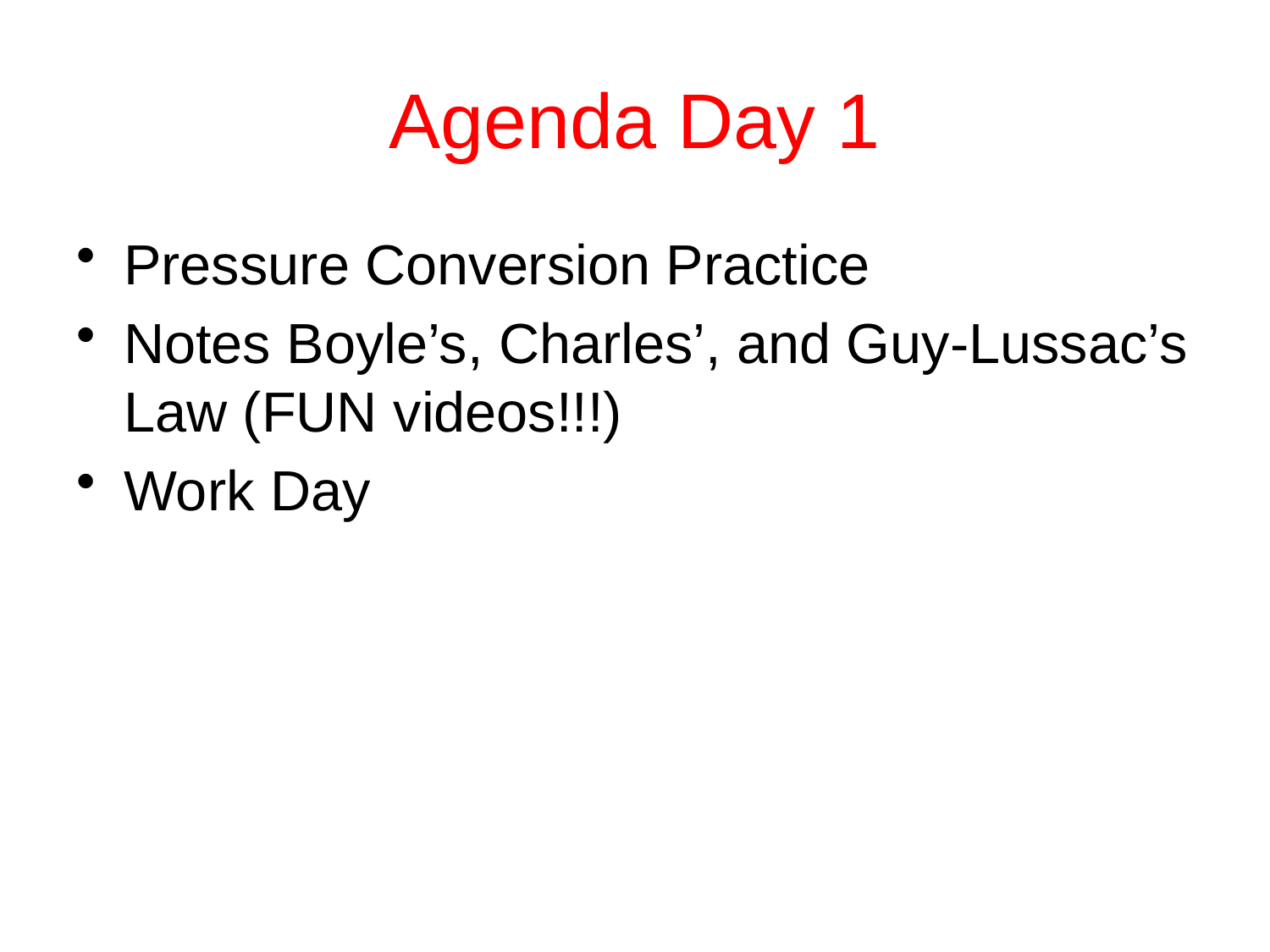

# Agenda Day 1
Pressure Conversion Practice
Notes Boyle’s, Charles’, and Guy-Lussac’s Law (FUN videos!!!)
Work Day